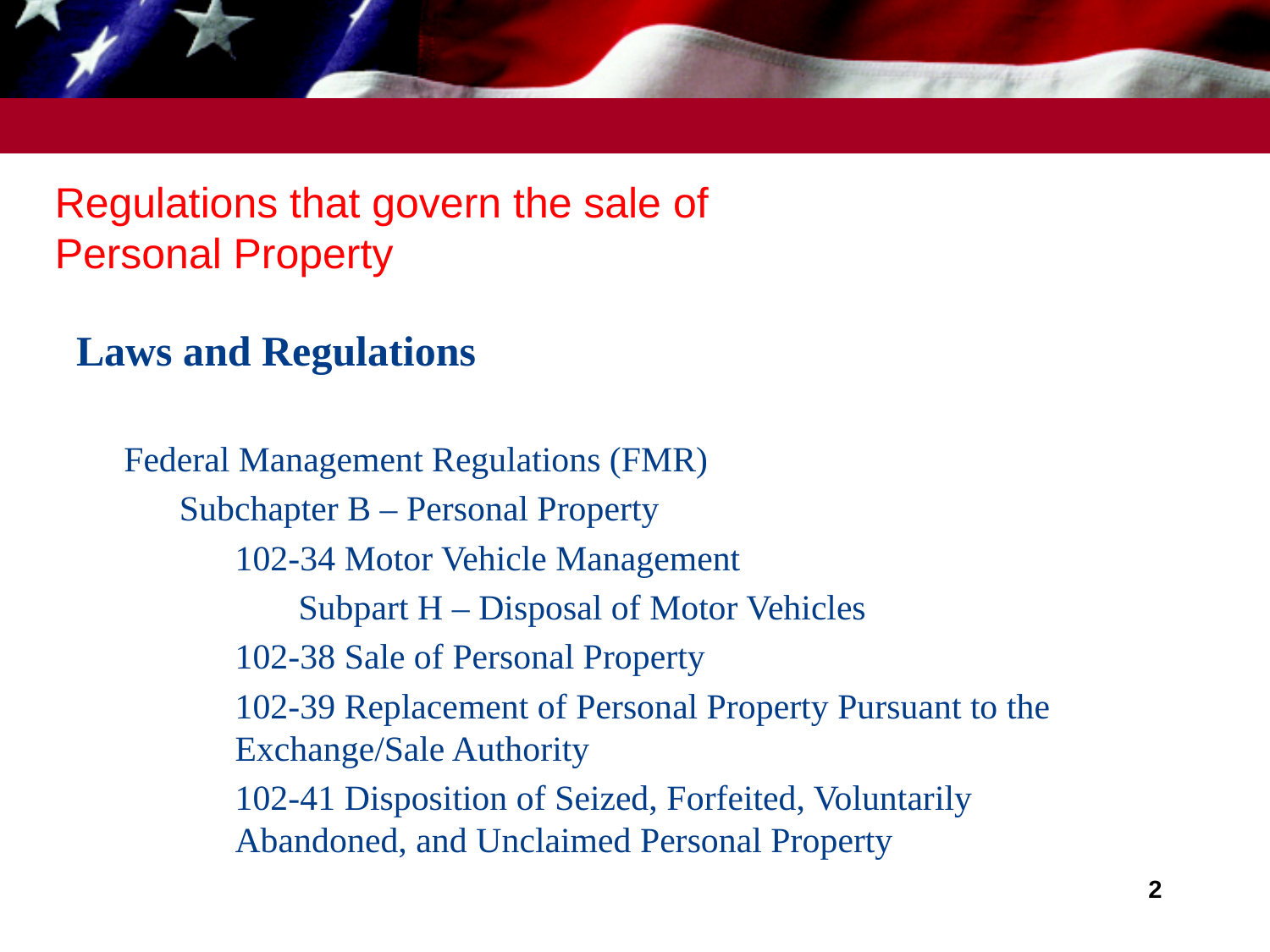

Regulations that govern the sale of Personal Property
# Laws and Regulations

Federal Management Regulations (FMR)
Subchapter B – Personal Property
102-34 Motor Vehicle Management
Subpart H – Disposal of Motor Vehicles
102-38 Sale of Personal Property
102-39 Replacement of Personal Property Pursuant to the Exchange/Sale Authority
102-41 Disposition of Seized, Forfeited, Voluntarily Abandoned, and Unclaimed Personal Property

2